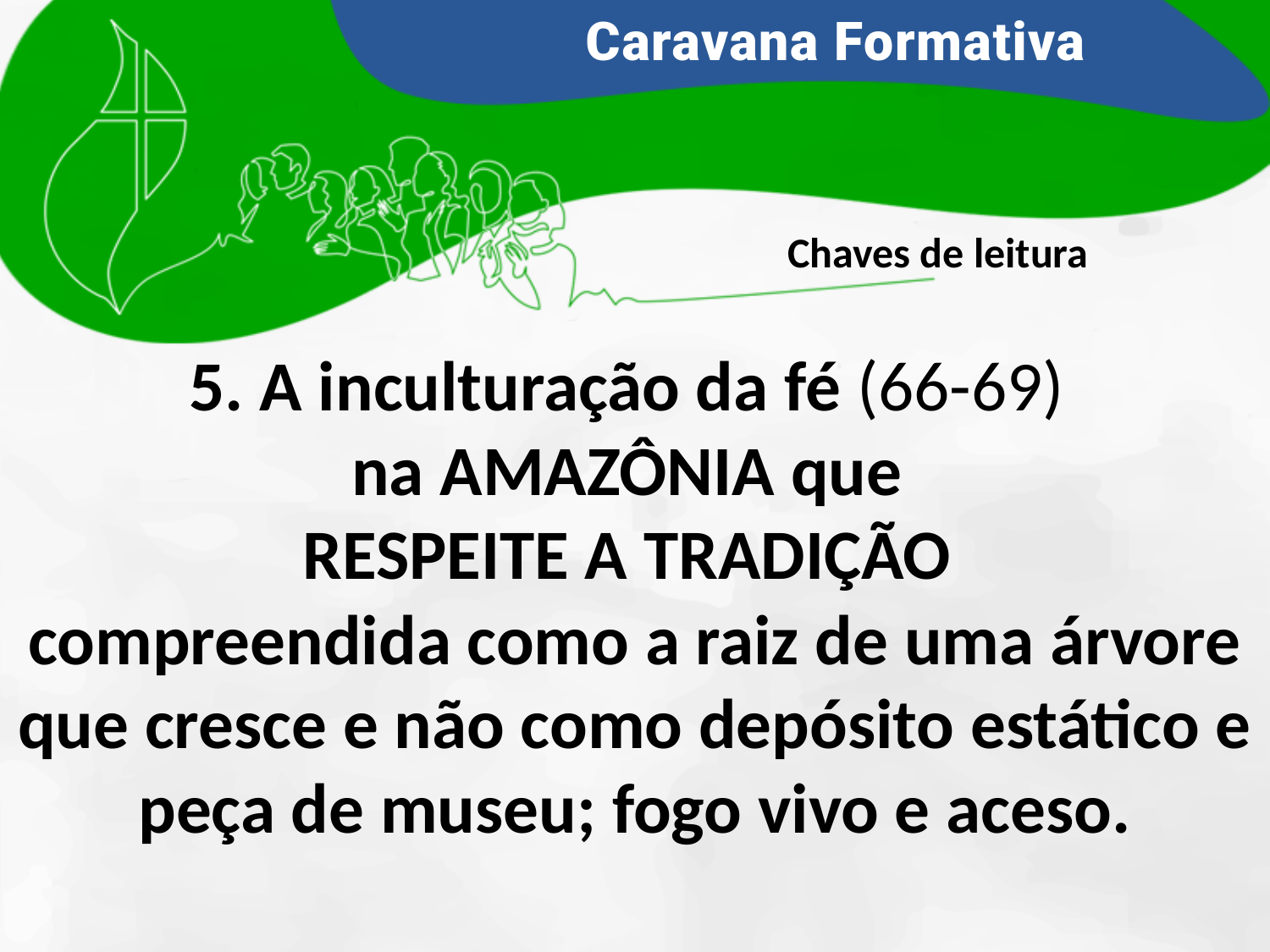

Chaves de leitura
5. A inculturação da fé (66-69)
na AMAZÔNIA que
RESPEITE A TRADIÇÃO
compreendida como a raiz de uma árvore que cresce e não como depósito estático e peça de museu; fogo vivo e aceso.